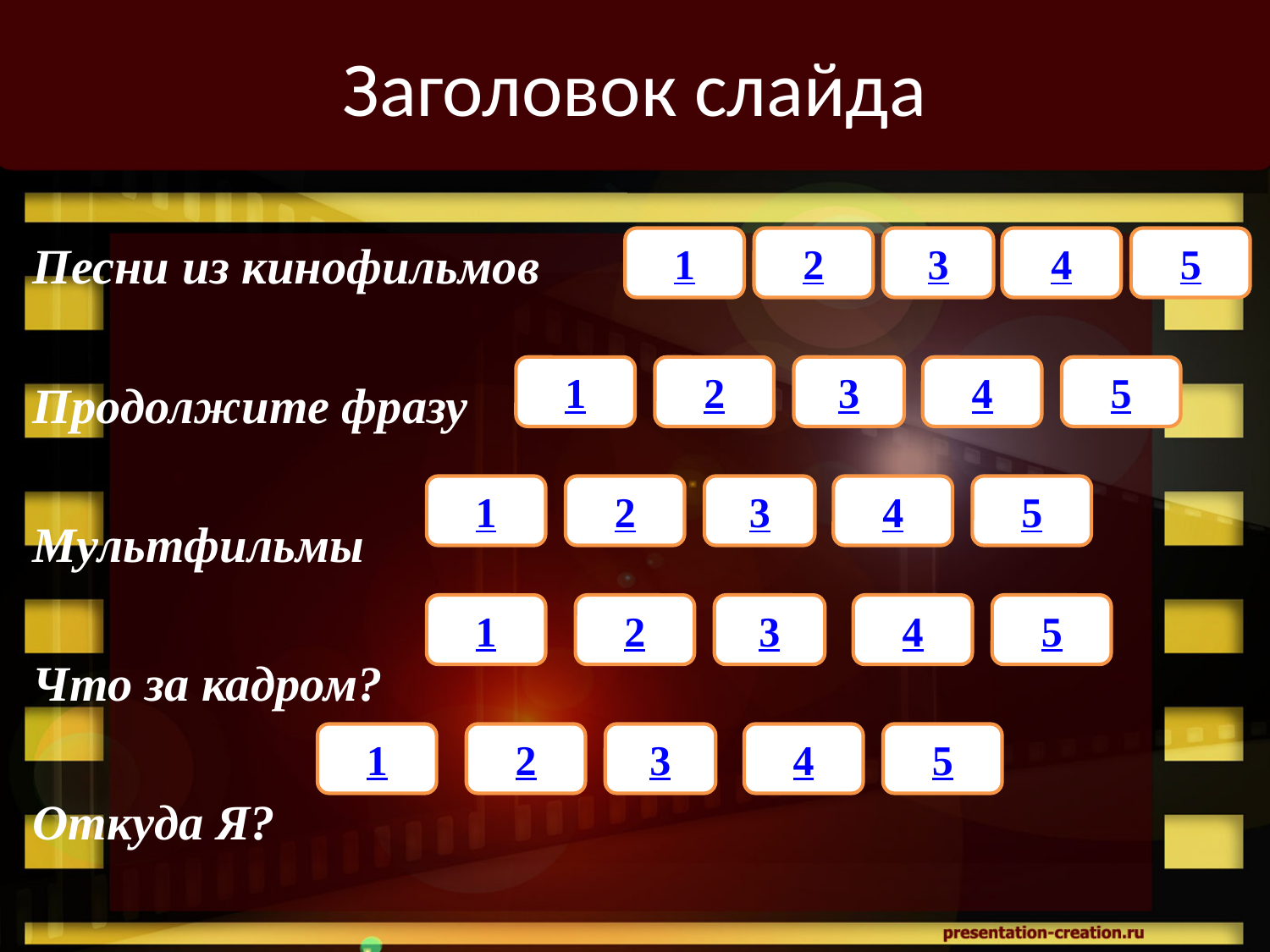

# Заголовок слайда
Песни из кинофильмов

Продолжите фразу

Мультфильмы

Что за кадром?

Откуда Я?

1
2
3
4
5
1
2
3
4
5
1
2
3
4
5
1
2
3
4
5
1
2
3
4
5